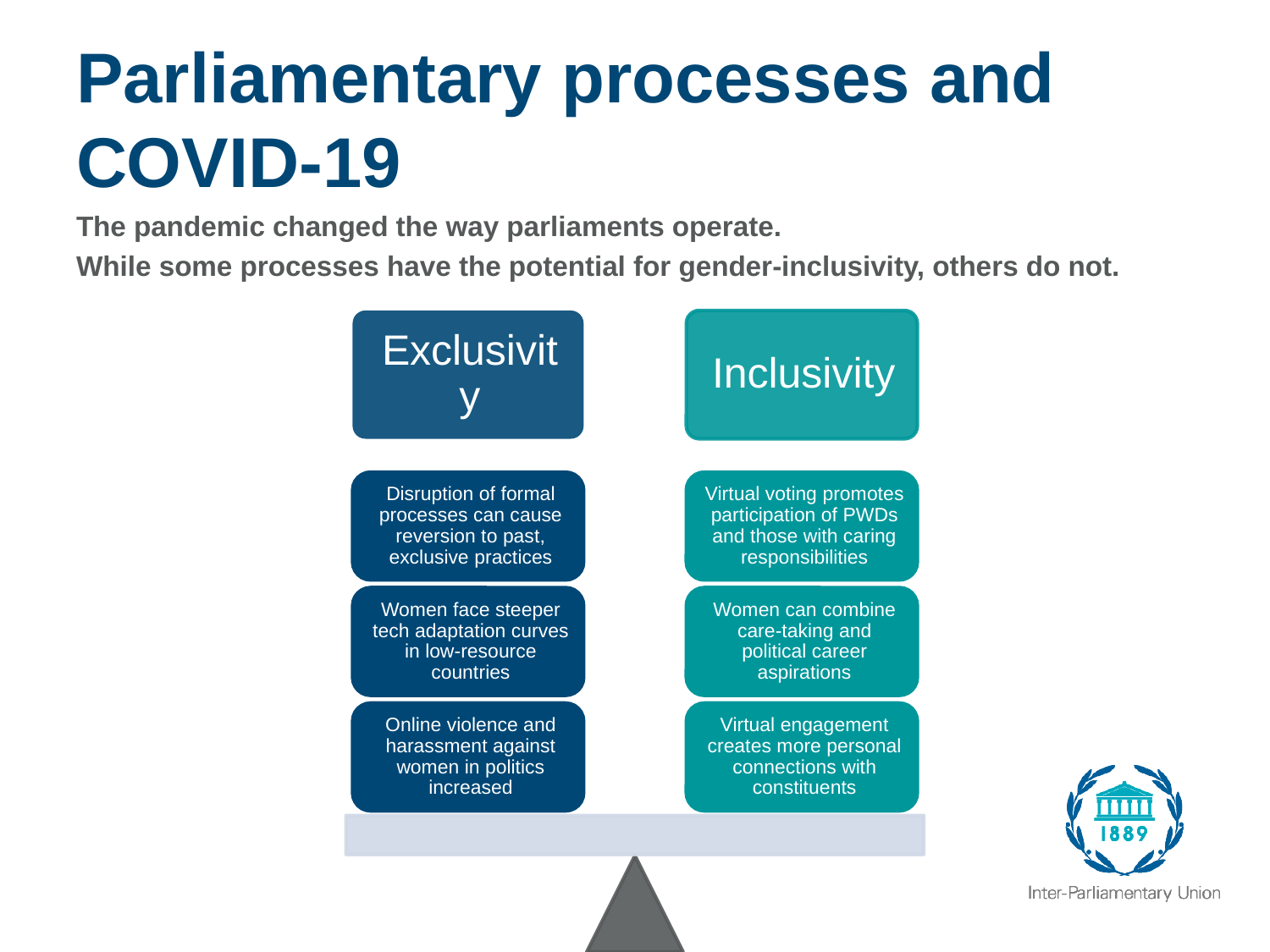

# Parliamentary processes and COVID-19
The pandemic changed the way parliaments operate.
While some processes have the potential for gender-inclusivity, others do not.
Exclusivity
Inclusivity
Virtual engagement creates more personal connections with constituents
Women can combine care-taking and political career aspirations
Virtual voting promotes participation of PWDs and those with caring responsibilities
Online violence and harassment against women in politics increased
Women face steeper tech adaptation curves in low-resource countries
Disruption of formal processes can cause reversion to past, exclusive practices